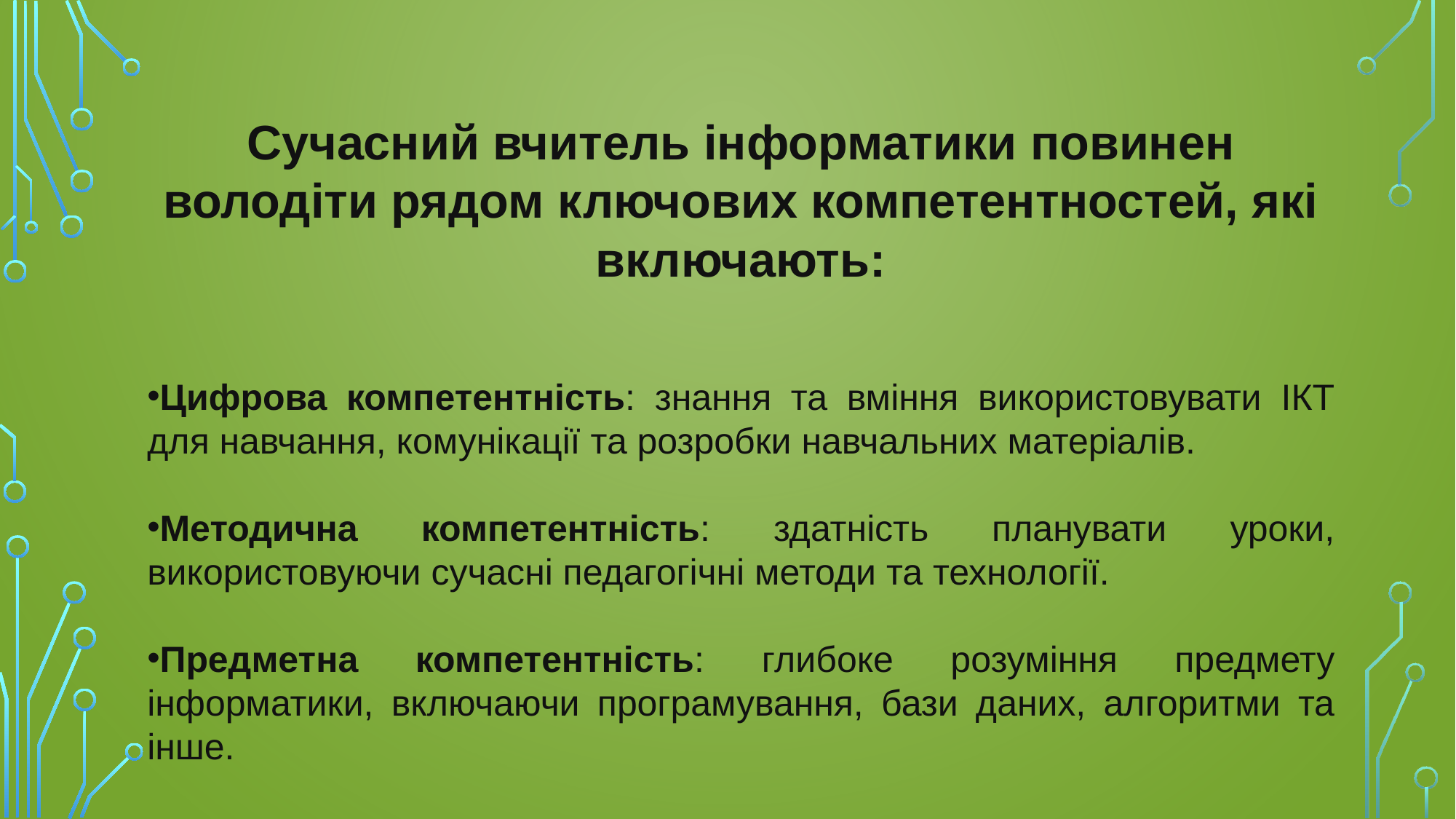

Сучасний вчитель інформатики повинен володіти рядом ключових компетентностей, які включають:

Цифрова компетентність: знання та вміння використовувати ІКТ для навчання, комунікації та розробки навчальних матеріалів.

Методична компетентність: здатність планувати уроки, використовуючи сучасні педагогічні методи та технології.

Предметна компетентність: глибоке розуміння предмету інформатики, включаючи програмування, бази даних, алгоритми та інше.